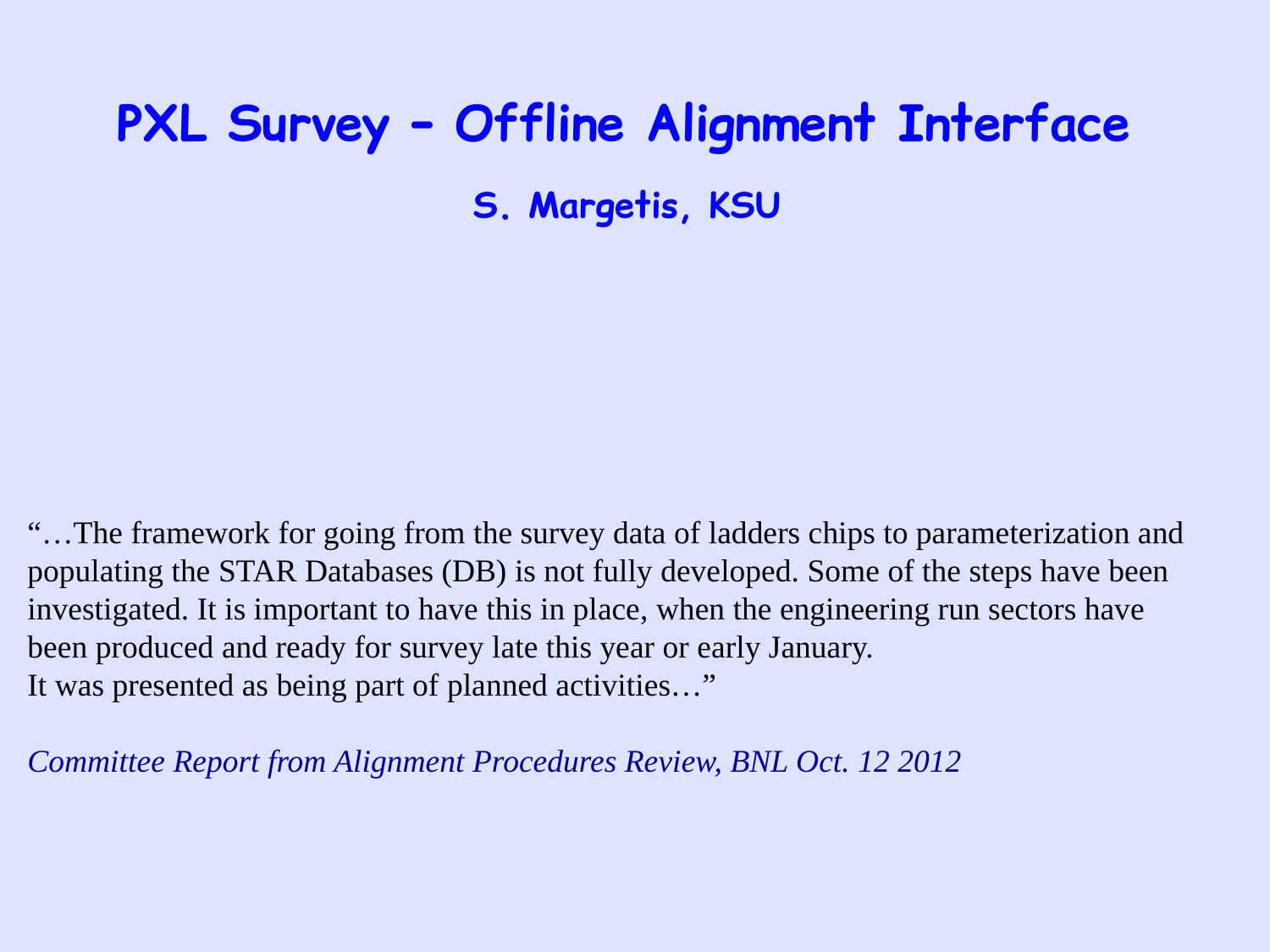

# PXL Survey – Offline Alignment Interface
 S. Margetis, KSU
“…The framework for going from the survey data of ladders chips to parameterization and populating the STAR Databases (DB) is not fully developed. Some of the steps have been investigated. It is important to have this in place, when the engineering run sectors have been produced and ready for survey late this year or early January.
It was presented as being part of planned activities…”

Committee Report from Alignment Procedures Review, BNL Oct. 12 2012